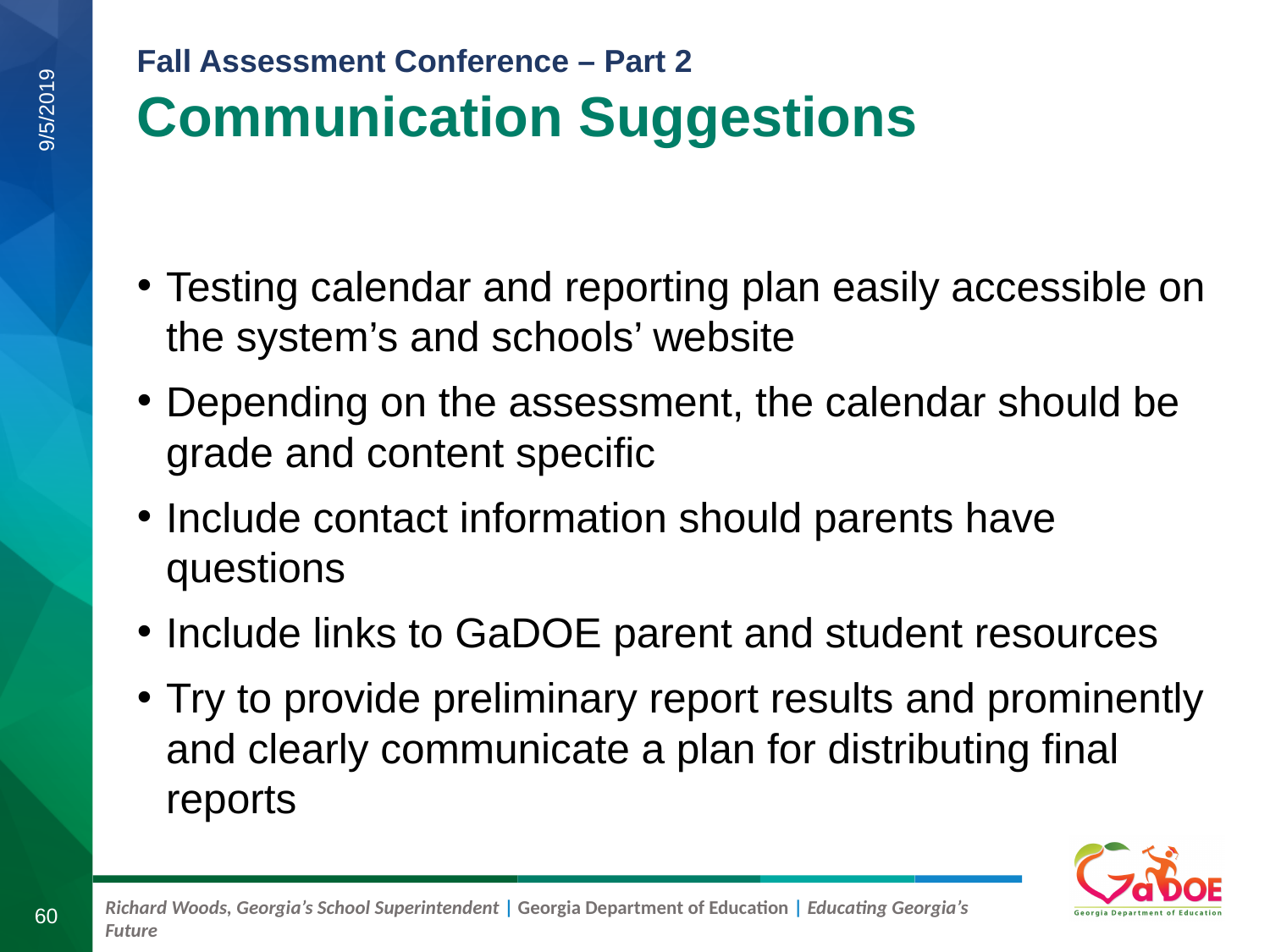

Communication Suggestions

9/5/2019
Testing calendar and reporting plan easily accessible on the system’s and schools’ website
Depending on the assessment, the calendar should be grade and content specific
Include contact information should parents have questions
Include links to GaDOE parent and student resources
Try to provide preliminary report results and prominently and clearly communicate a plan for distributing final reports
60